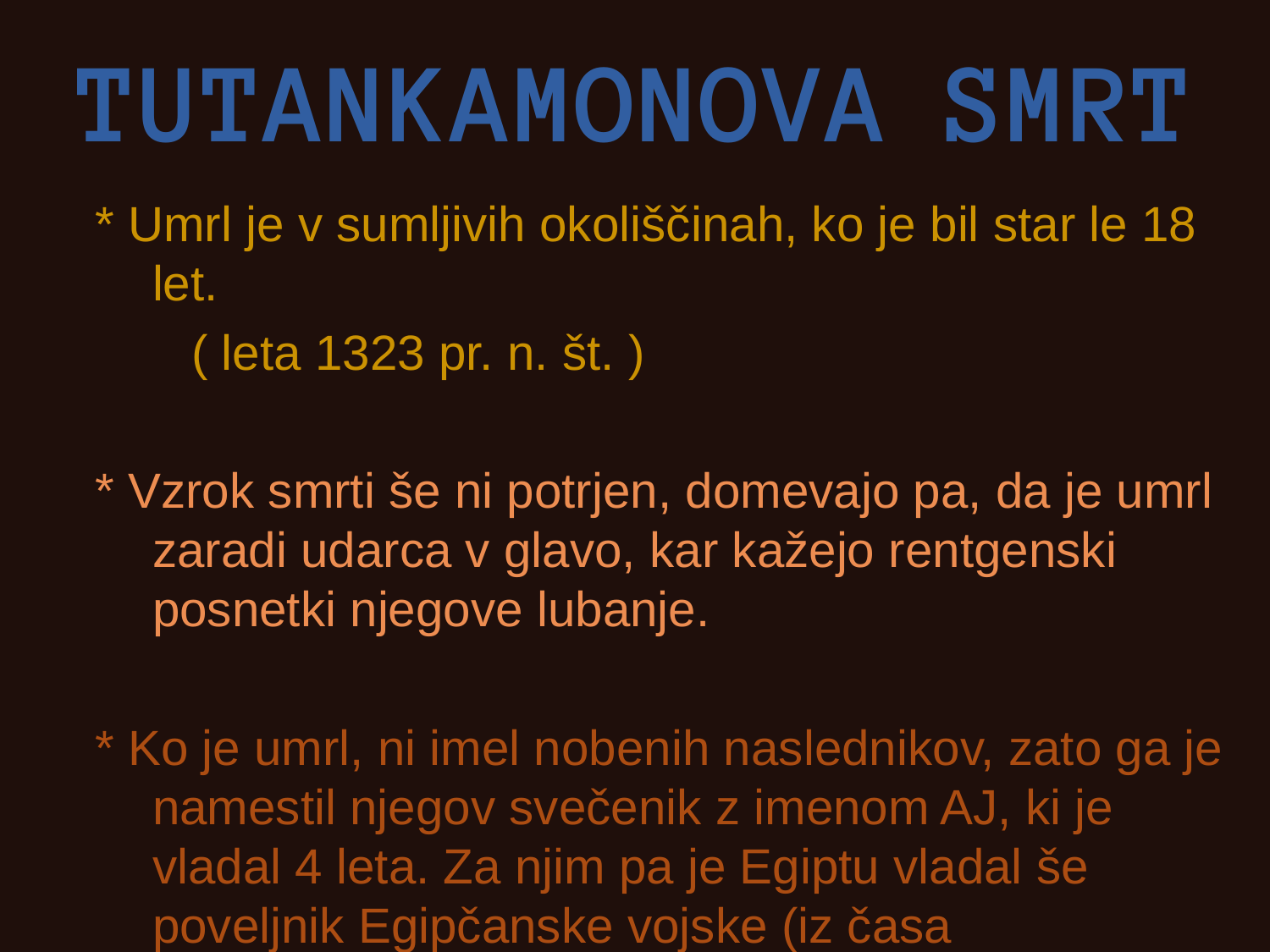

# TUTANKAMONOVA SMRT
* Umrl je v sumljivih okoliščinah, ko je bil star le 18 let.
       ( leta 1323 pr. n. št. )

* Vzrok smrti še ni potrjen, domevajo pa, da je umrl zaradi udarca v glavo, kar kažejo rentgenski posnetki njegove lubanje.

* Ko je umrl, ni imel nobenih naslednikov, zato ga je namestil njegov svečenik z imenom AJ, ki je vladal 4 leta. Za njim pa je Egiptu vladal še poveljnik Egipčanske vojske (iz časa Tutankamonove oblasti)